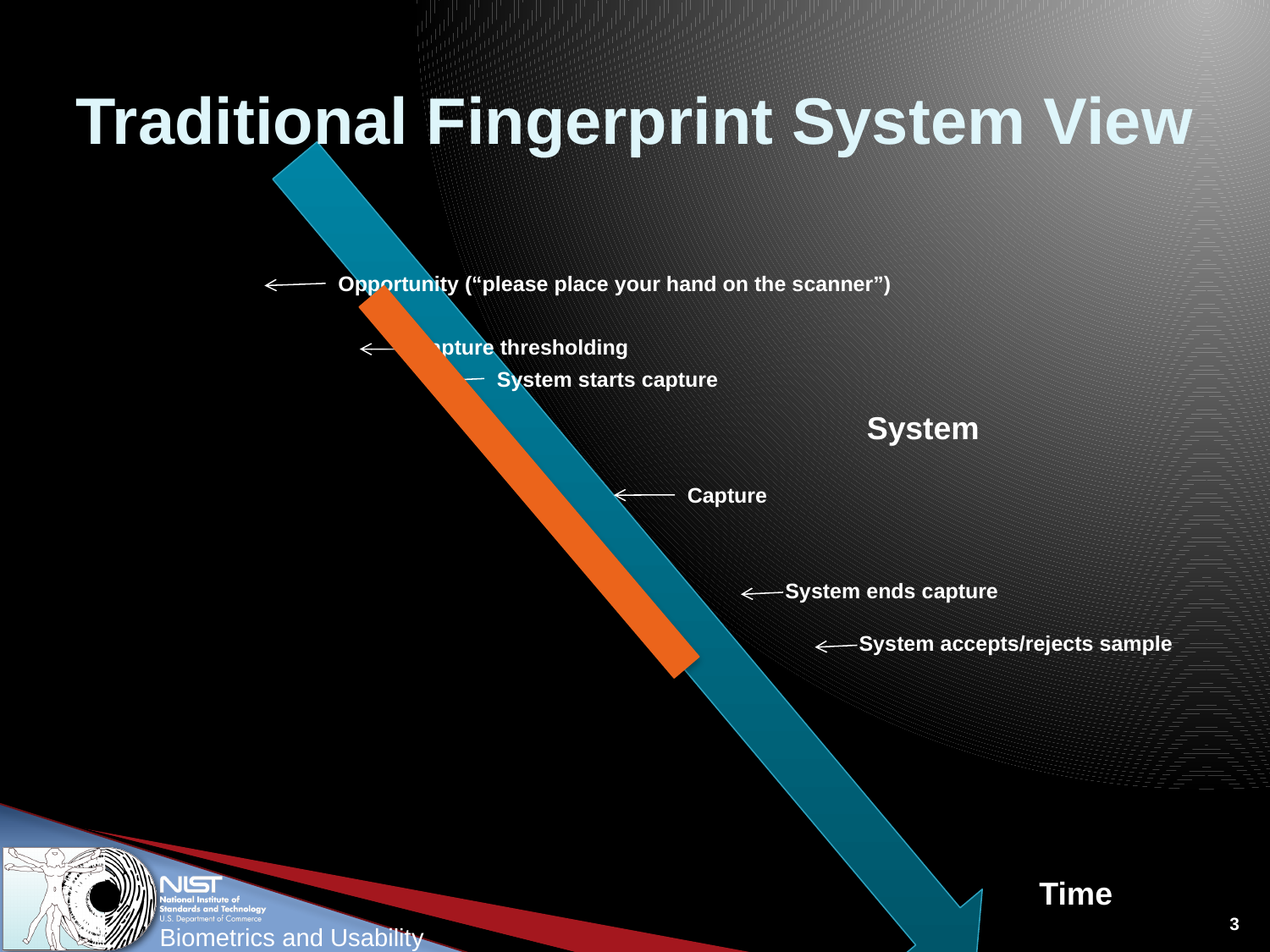

# Traditional Fingerprint System View
Opportunity (“please place your hand on the scanner”)
Capture thresholding
System starts capture
System

Capture

System ends capture
System accepts/rejects sample
Time
3